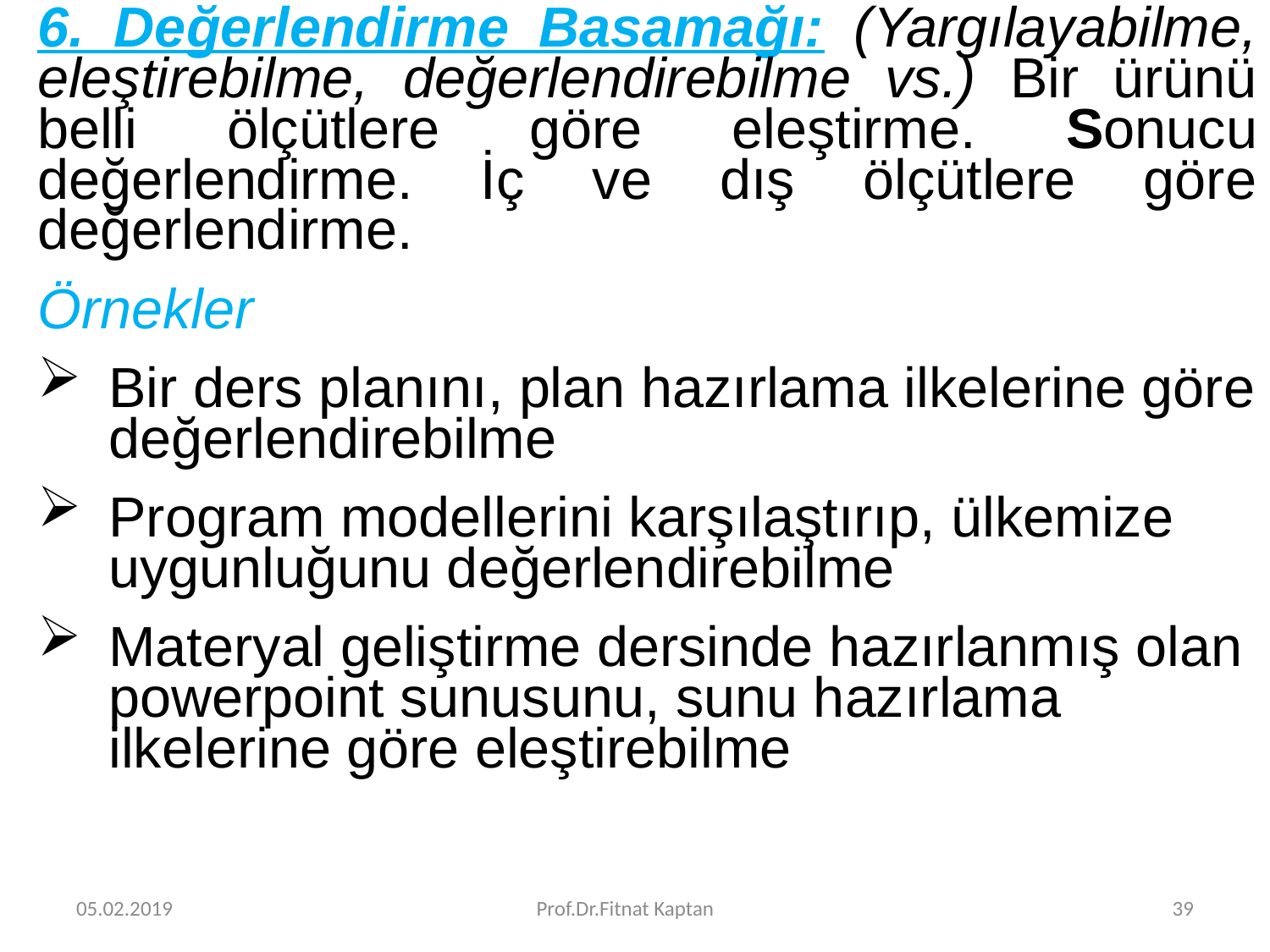

6. Değerlendirme Basamağı: (Yargılayabilme, eleştirebilme, değerlendirebilme vs.) Bir ürünü belli ölçütlere göre eleştirme. Sonucu değerlendirme. İç ve dış ölçütlere göre değerlendirme.
Örnekler
Bir ders planını, plan hazırlama ilkelerine göre değerlendirebilme
Program modellerini karşılaştırıp, ülkemize uygunluğunu değerlendirebilme
Materyal geliştirme dersinde hazırlanmış olan powerpoint sunusunu, sunu hazırlama ilkelerine göre eleştirebilme
05.02.2019
Prof.Dr.Fitnat Kaptan
39